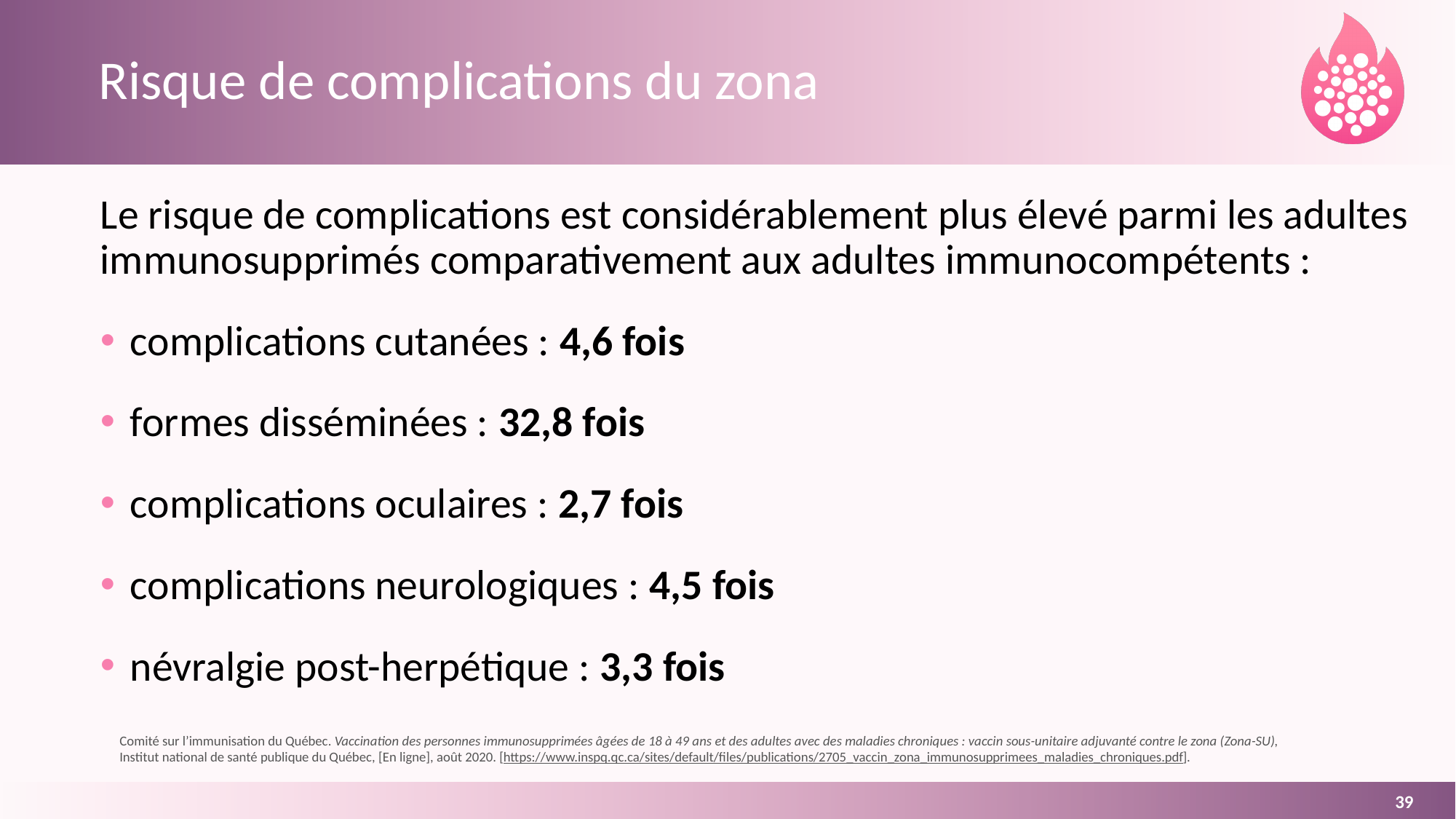

# Risque de complications du zona
Le risque de complications est considérablement plus élevé parmi les adultes immunosupprimés comparativement aux adultes immunocompétents :
complications cutanées : 4,6 fois
formes disséminées : 32,8 fois
complications oculaires : 2,7 fois
complications neurologiques : 4,5 fois
névralgie post-herpétique : 3,3 fois

Comité sur l’immunisation du Québec. Vaccination des personnes immunosupprimées âgées de 18 à 49 ans et des adultes avec des maladies chroniques : vaccin sous-unitaire adjuvanté contre le zona (Zona-SU),
Institut national de santé publique du Québec, [En ligne], août 2020. [https://www.inspq.qc.ca/sites/default/files/publications/2705_vaccin_zona_immunosupprimees_maladies_chroniques.pdf].
39